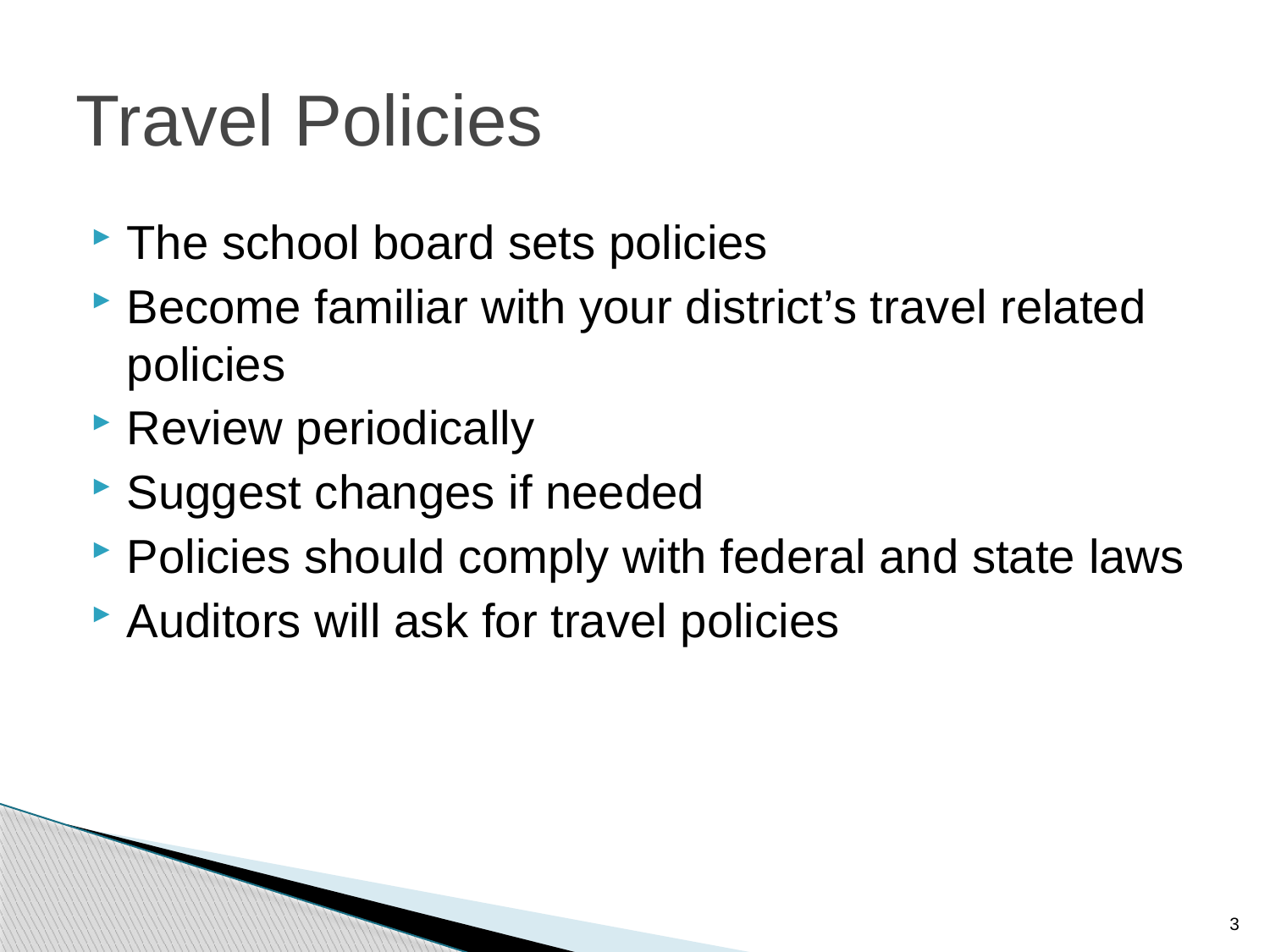

# Travel Policies
The school board sets policies
Become familiar with your district’s travel related policies
Review periodically
Suggest changes if needed
Policies should comply with federal and state laws
Auditors will ask for travel policies

3